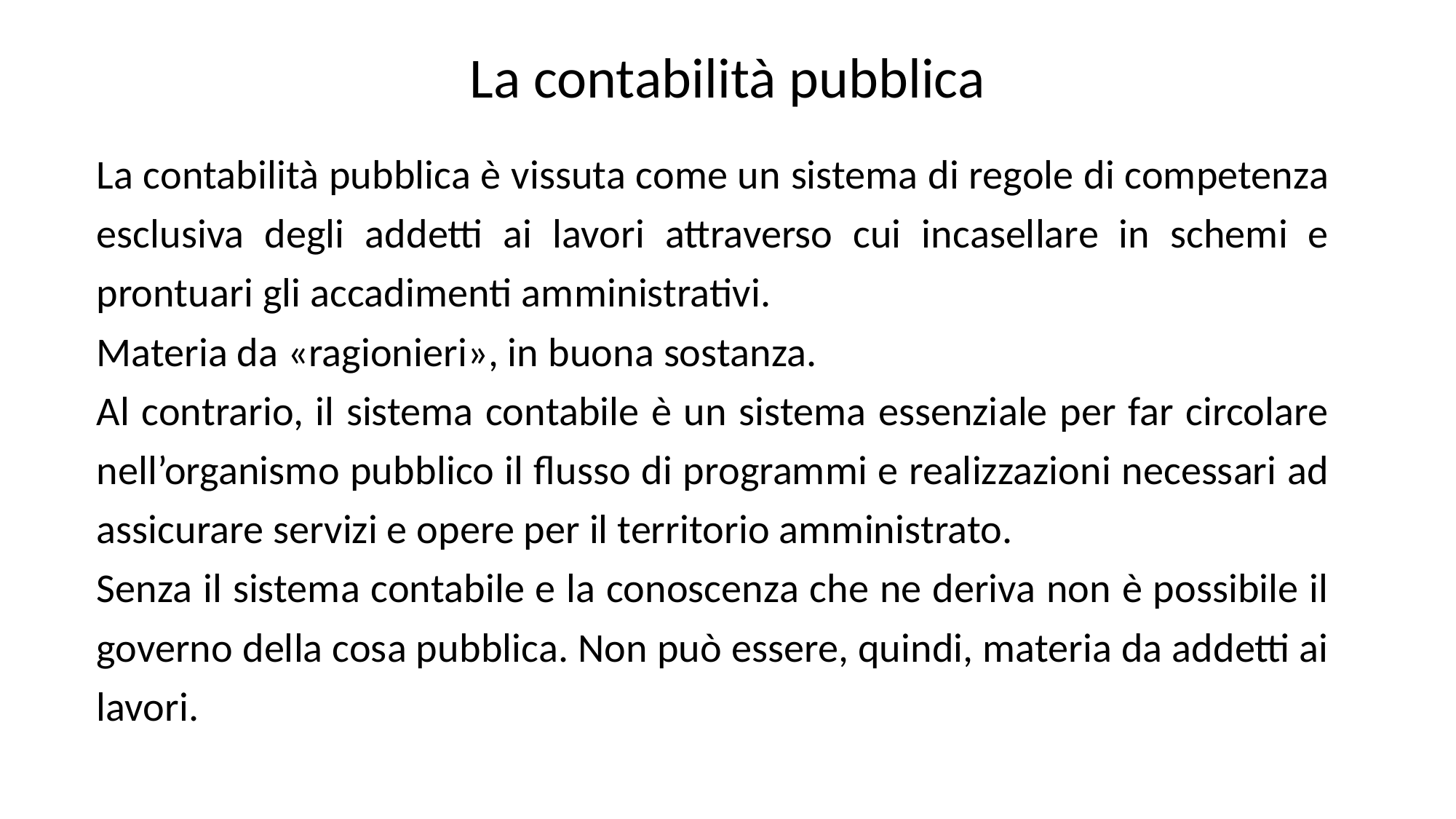

# La contabilità pubblica
La contabilità pubblica è vissuta come un sistema di regole di competenza esclusiva degli addetti ai lavori attraverso cui incasellare in schemi e prontuari gli accadimenti amministrativi.
Materia da «ragionieri», in buona sostanza.
Al contrario, il sistema contabile è un sistema essenziale per far circolare nell’organismo pubblico il flusso di programmi e realizzazioni necessari ad assicurare servizi e opere per il territorio amministrato.
Senza il sistema contabile e la conoscenza che ne deriva non è possibile il governo della cosa pubblica. Non può essere, quindi, materia da addetti ai lavori.